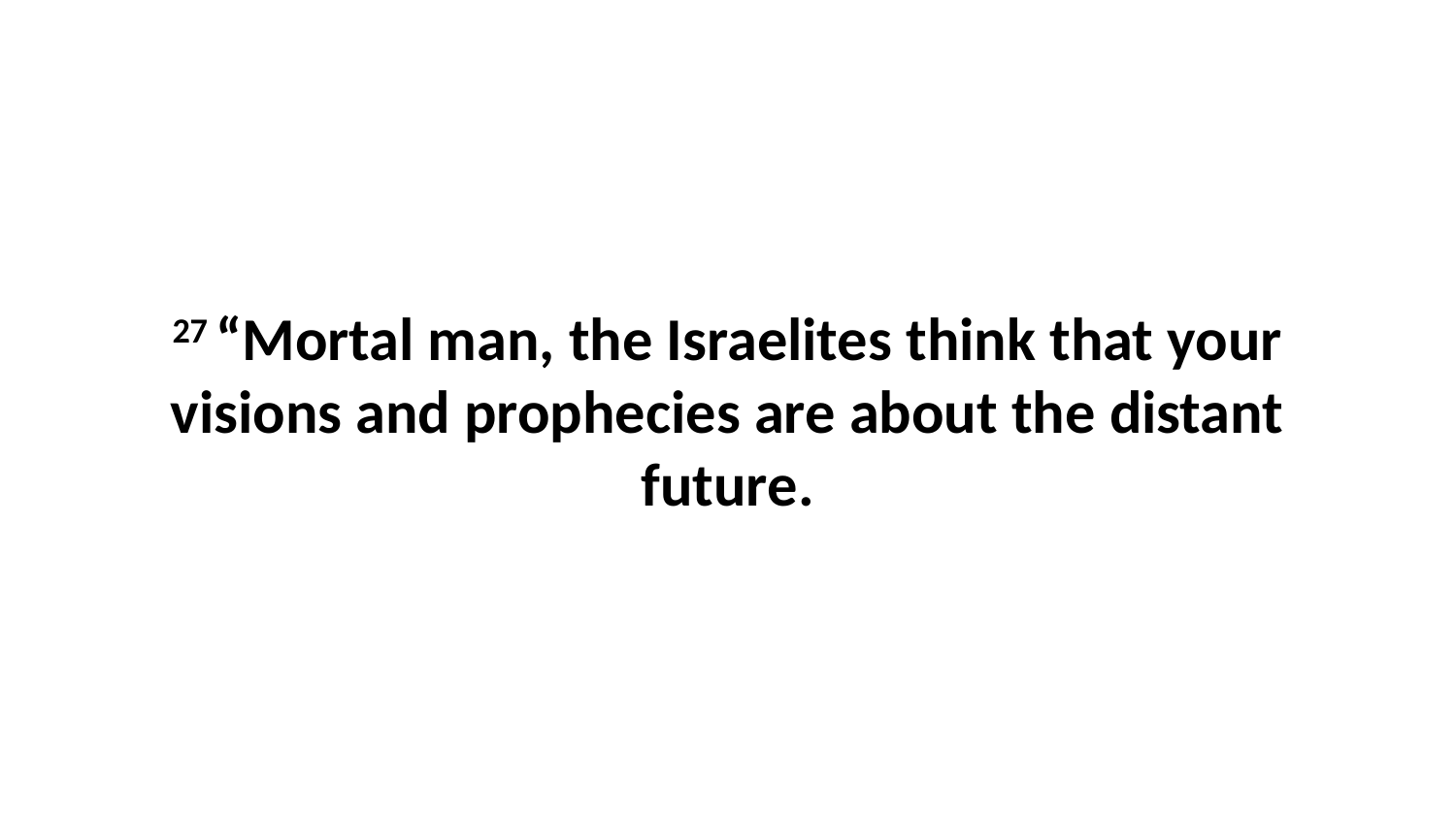

27 “Mortal man, the Israelites think that your visions and prophecies are about the distant future.